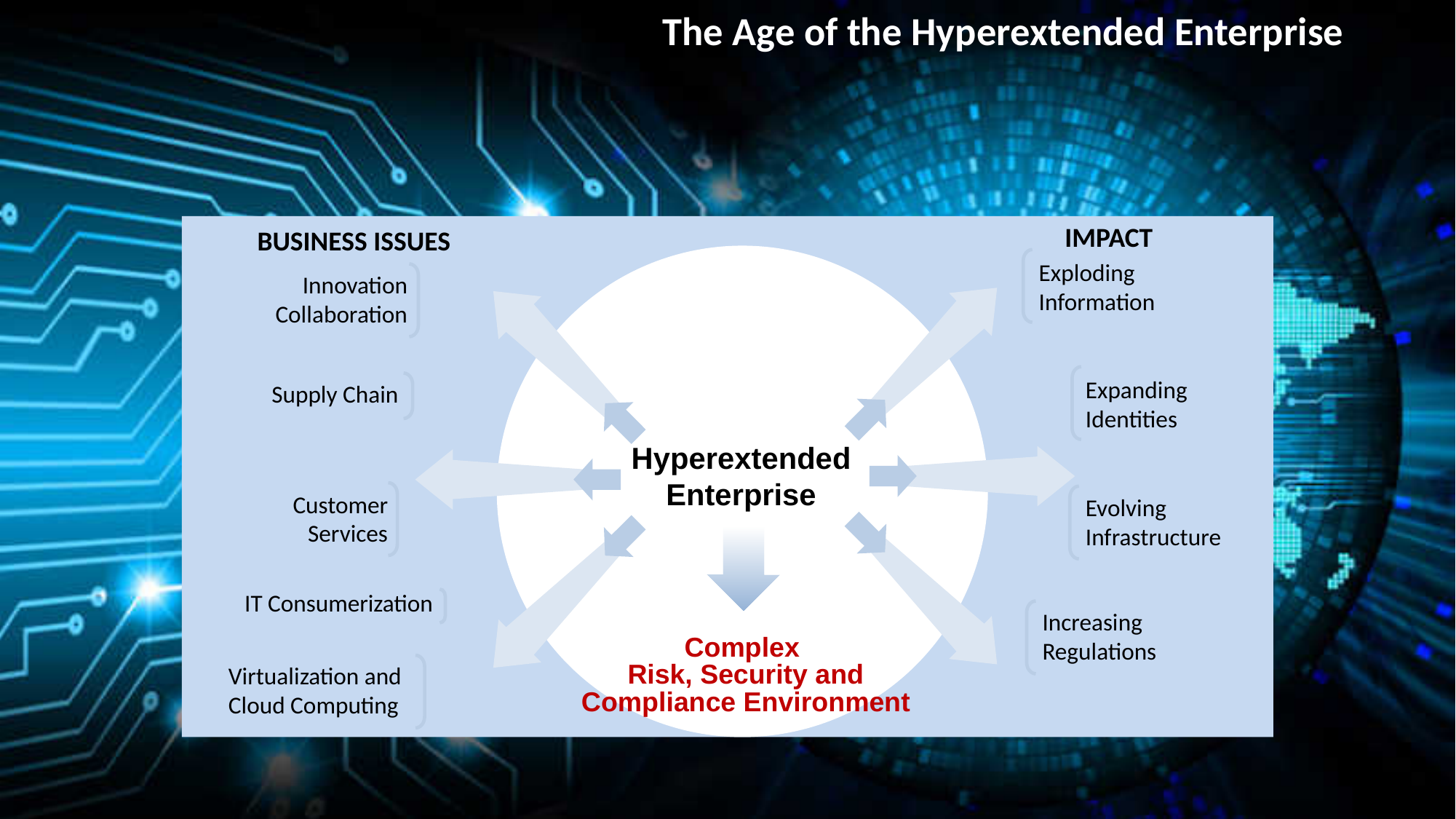

# The Age of the Hyperextended Enterprise
IMPACT

BUSINESS ISSUES

Exploding
Information
Innovation
Collaboration

Expanding
Identities
Supply Chain

Hyperextended
Enterprise

Customer
Services

Evolving
Infrastructure

IT Consumerization

Increasing
Regulations
Complex
Risk, Security and Compliance Environment
Virtualization and
Cloud Computing